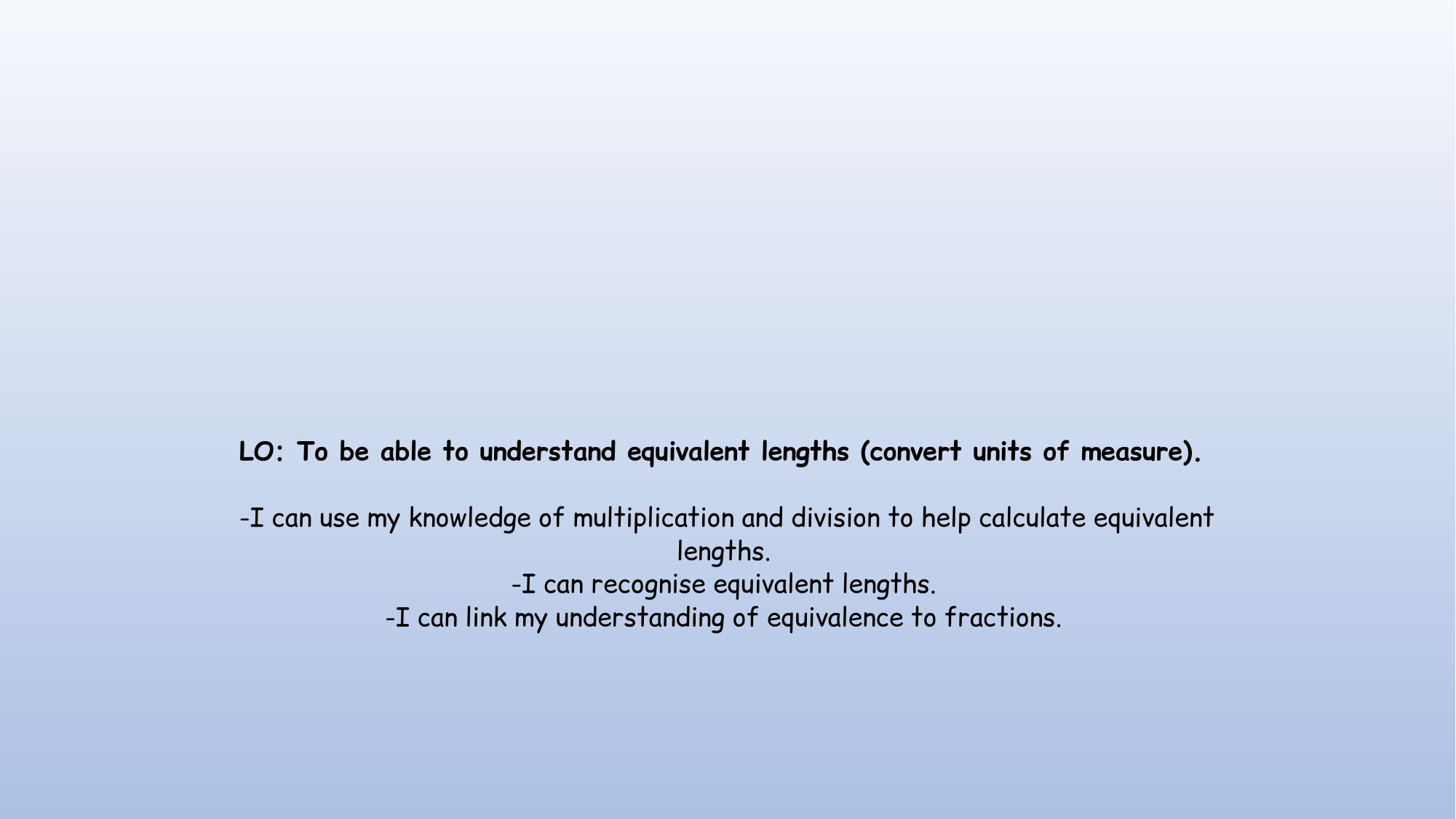

# LO: To be able to understand equivalent lengths (convert units of measure).   -I can use my knowledge of multiplication and division to help calculate equivalent lengths. -I can recognise equivalent lengths. -I can link my understanding of equivalence to fractions.